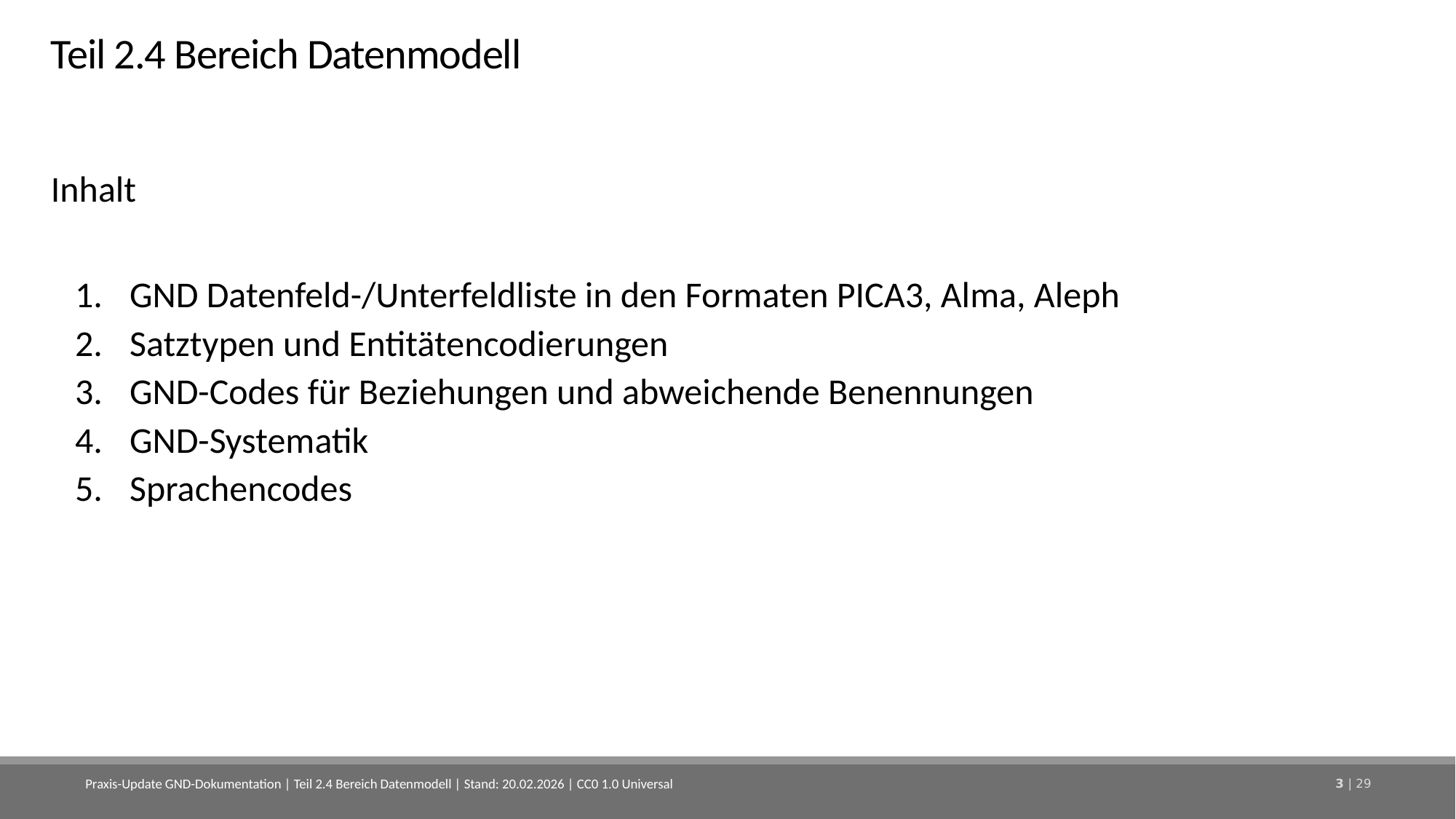

# Teil 2.4 Bereich Datenmodell

Inhalt

GND Datenfeld-/Unterfeldliste in den Formaten PICA3, Alma, Aleph
Satztypen und Entitätencodierungen
GND-Codes für Beziehungen und abweichende Benennungen
GND-Systematik
Sprachencodes

Praxis-Update GND-Dokumentation | Teil 2.4 Bereich Datenmodell | Stand: 20.02.2026 | CC0 1.0 Universal
3 | 29